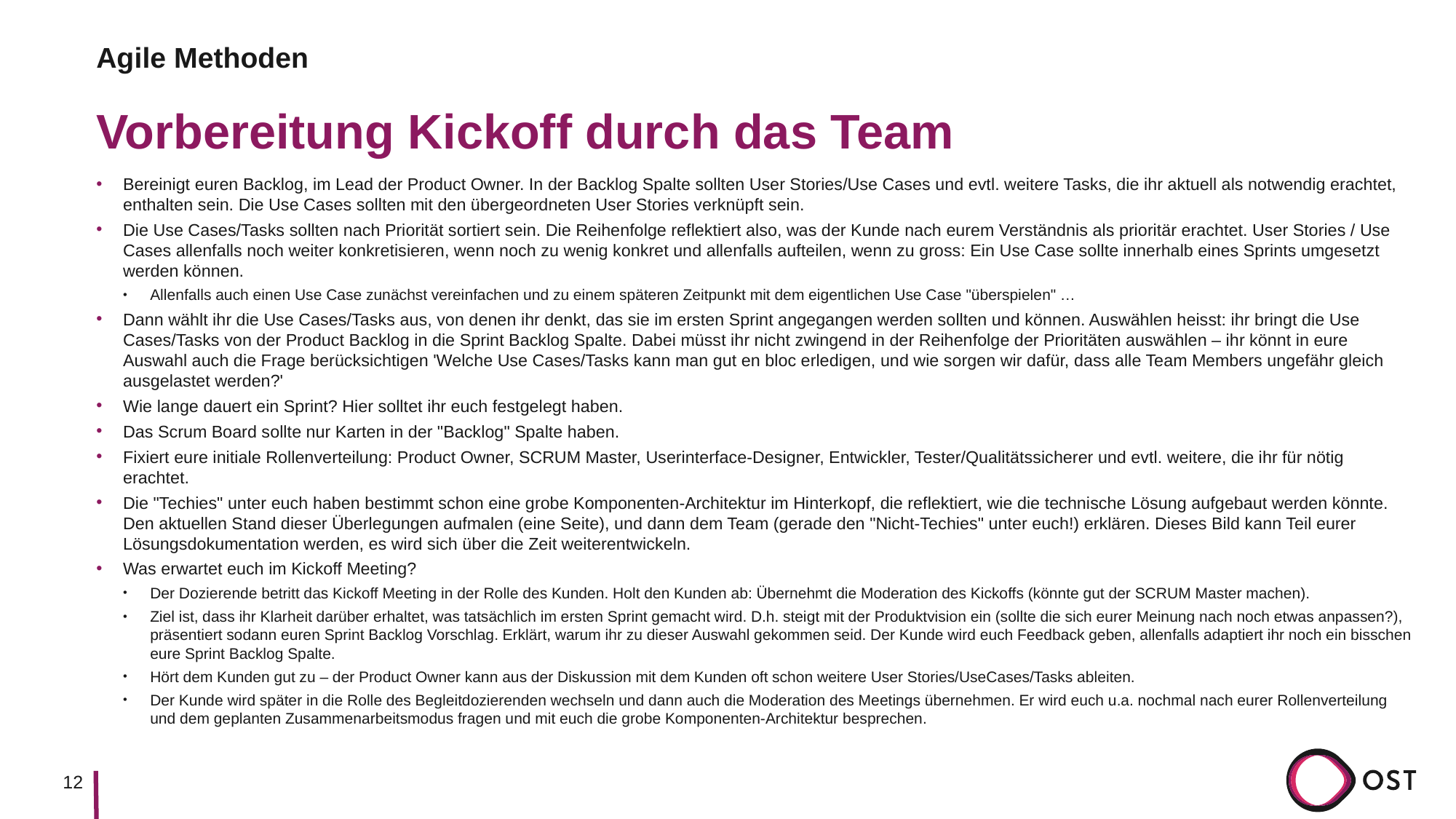

Agile Methoden
# Vorbereitung Kickoff durch das Team
Bereinigt euren Backlog, im Lead der Product Owner. In der Backlog Spalte sollten User Stories/Use Cases und evtl. weitere Tasks, die ihr aktuell als notwendig erachtet, enthalten sein. Die Use Cases sollten mit den übergeordneten User Stories verknüpft sein.
Die Use Cases/Tasks sollten nach Priorität sortiert sein. Die Reihenfolge reflektiert also, was der Kunde nach eurem Verständnis als prioritär erachtet. User Stories / Use Cases allenfalls noch weiter konkretisieren, wenn noch zu wenig konkret und allenfalls aufteilen, wenn zu gross: Ein Use Case sollte innerhalb eines Sprints umgesetzt werden können.
Allenfalls auch einen Use Case zunächst vereinfachen und zu einem späteren Zeitpunkt mit dem eigentlichen Use Case "überspielen" …
Dann wählt ihr die Use Cases/Tasks aus, von denen ihr denkt, das sie im ersten Sprint angegangen werden sollten und können. Auswählen heisst: ihr bringt die Use Cases/Tasks von der Product Backlog in die Sprint Backlog Spalte. Dabei müsst ihr nicht zwingend in der Reihenfolge der Prioritäten auswählen – ihr könnt in eure Auswahl auch die Frage berücksichtigen 'Welche Use Cases/Tasks kann man gut en bloc erledigen, und wie sorgen wir dafür, dass alle Team Members ungefähr gleich ausgelastet werden?'
Wie lange dauert ein Sprint? Hier solltet ihr euch festgelegt haben.
Das Scrum Board sollte nur Karten in der "Backlog" Spalte haben.
Fixiert eure initiale Rollenverteilung: Product Owner, SCRUM Master, Userinterface-Designer, Entwickler, Tester/Qualitätssicherer und evtl. weitere, die ihr für nötig erachtet.
Die "Techies" unter euch haben bestimmt schon eine grobe Komponenten-Architektur im Hinterkopf, die reflektiert, wie die technische Lösung aufgebaut werden könnte. Den aktuellen Stand dieser Überlegungen aufmalen (eine Seite), und dann dem Team (gerade den "Nicht-Techies" unter euch!) erklären. Dieses Bild kann Teil eurer Lösungsdokumentation werden, es wird sich über die Zeit weiterentwickeln.
Was erwartet euch im Kickoff Meeting?
Der Dozierende betritt das Kickoff Meeting in der Rolle des Kunden. Holt den Kunden ab: Übernehmt die Moderation des Kickoffs (könnte gut der SCRUM Master machen).
Ziel ist, dass ihr Klarheit darüber erhaltet, was tatsächlich im ersten Sprint gemacht wird. D.h. steigt mit der Produktvision ein (sollte die sich eurer Meinung nach noch etwas anpassen?), präsentiert sodann euren Sprint Backlog Vorschlag. Erklärt, warum ihr zu dieser Auswahl gekommen seid. Der Kunde wird euch Feedback geben, allenfalls adaptiert ihr noch ein bisschen eure Sprint Backlog Spalte.
Hört dem Kunden gut zu – der Product Owner kann aus der Diskussion mit dem Kunden oft schon weitere User Stories/UseCases/Tasks ableiten.
Der Kunde wird später in die Rolle des Begleitdozierenden wechseln und dann auch die Moderation des Meetings übernehmen. Er wird euch u.a. nochmal nach eurer Rollenverteilung und dem geplanten Zusammenarbeitsmodus fragen und mit euch die grobe Komponenten-Architektur besprechen.
12